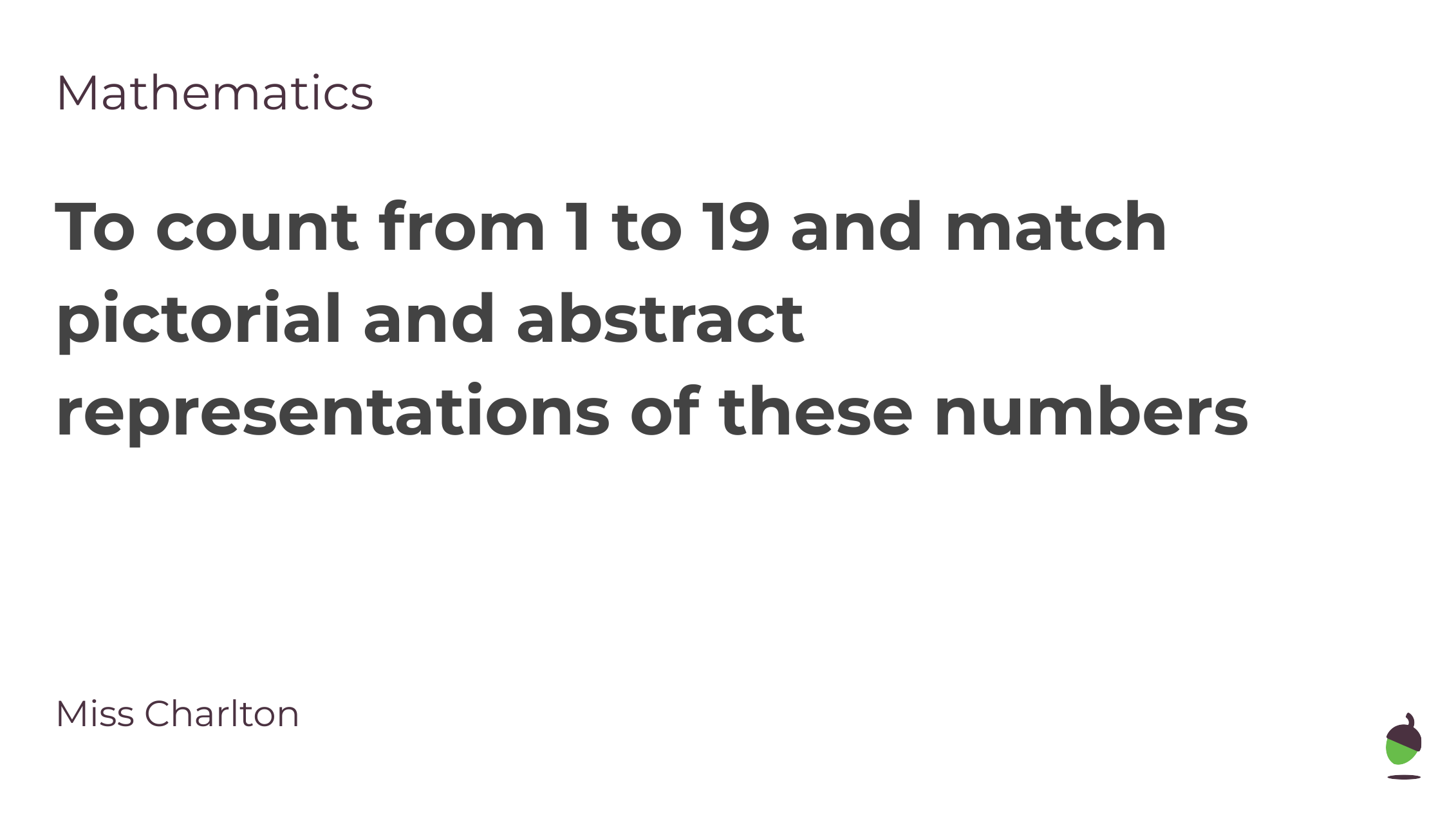

Mathematics
To count from 1 to 19 and match pictorial and abstract representations of these numbers

Miss Charlton